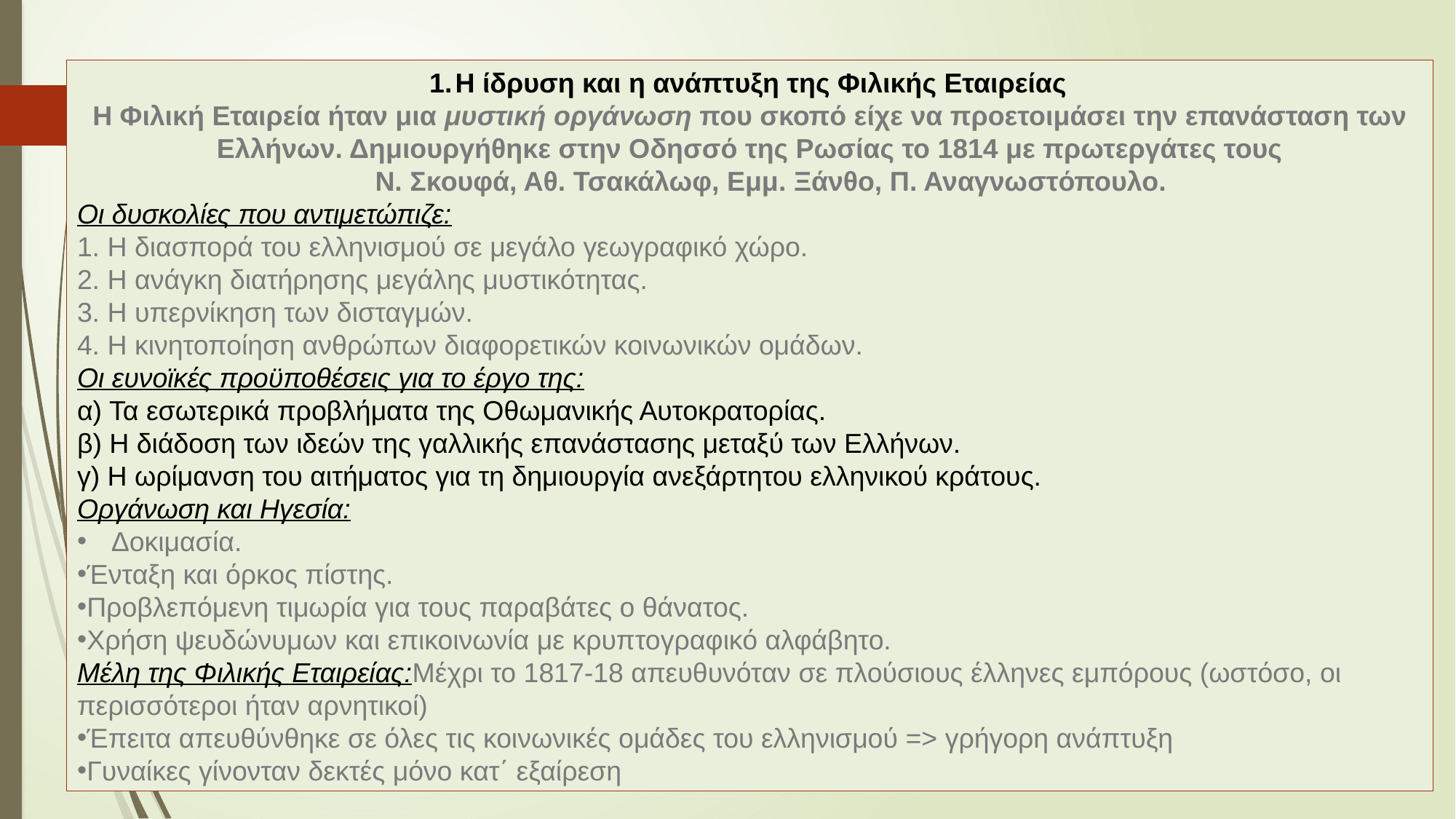

Η ίδρυση και η ανάπτυξη της Φιλικής Εταιρείας
Η Φιλική Εταιρεία ήταν μια μυστική οργάνωση που σκοπό είχε να προετοιμάσει την επανάσταση των Ελλήνων. Δημιουργήθηκε στην Οδησσό της Ρωσίας το 1814 με πρωτεργάτες τους
                                       Ν. Σκουφά, Αθ. Τσακάλωφ, Εμμ. Ξάνθο, Π. Αναγνωστόπουλο.
Οι δυσκολίες που αντιμετώπιζε:
1. Η διασπορά του ελληνισμού σε μεγάλο γεωγραφικό χώρο.
2. Η ανάγκη διατήρησης μεγάλης μυστικότητας.
3. Η υπερνίκηση των δισταγμών.
4. Η κινητοποίηση ανθρώπων διαφορετικών κοινωνικών ομάδων.
Οι ευνοϊκές προϋποθέσεις για το έργο της:
α) Τα εσωτερικά προβλήματα της Οθωμανικής Αυτοκρατορίας.
β) Η διάδοση των ιδεών της γαλλικής επανάστασης μεταξύ των Ελλήνων.
γ) Η ωρίμανση του αιτήματος για τη δημιουργία ανεξάρτητου ελληνικού κράτους.
Οργάνωση και Ηγεσία:
Δοκιμασία.
Ένταξη και όρκος πίστης.
Προβλεπόμενη τιμωρία για τους παραβάτες ο θάνατος.
Χρήση ψευδώνυμων και επικοινωνία με κρυπτογραφικό αλφάβητο.
Μέλη της Φιλικής Εταιρείας:Μέχρι το 1817-18 απευθυνόταν σε πλούσιους έλληνες εμπόρους (ωστόσο, οι περισσότεροι ήταν αρνητικοί)
Έπειτα απευθύνθηκε σε όλες τις κοινωνικές ομάδες του ελληνισμού => γρήγορη ανάπτυξη
Γυναίκες γίνονταν δεκτές μόνο κατ΄ εξαίρεση